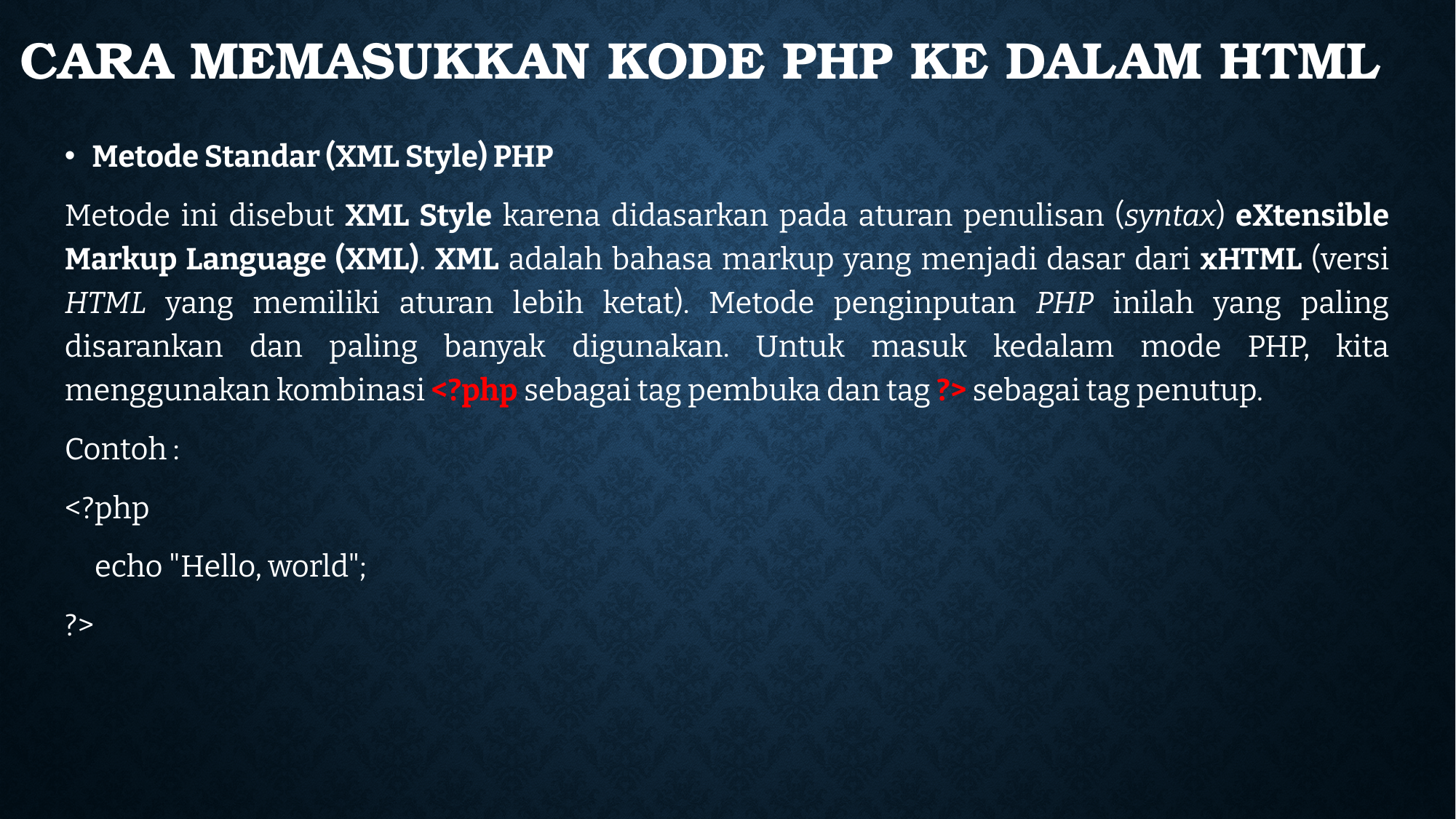

# Cara memasukkan kode php ke dalam html
Metode Standar (XML Style) PHP
Metode ini disebut XML Style karena didasarkan pada aturan penulisan (syntax) eXtensible Markup Language (XML). XML adalah bahasa markup yang menjadi dasar dari xHTML (versi HTML yang memiliki aturan lebih ketat). Metode penginputan PHP inilah yang paling disarankan dan paling banyak digunakan. Untuk masuk kedalam mode PHP, kita menggunakan kombinasi <?php sebagai tag pembuka dan tag ?> sebagai tag penutup.
Contoh :
<?php
     echo "Hello, world";
?>